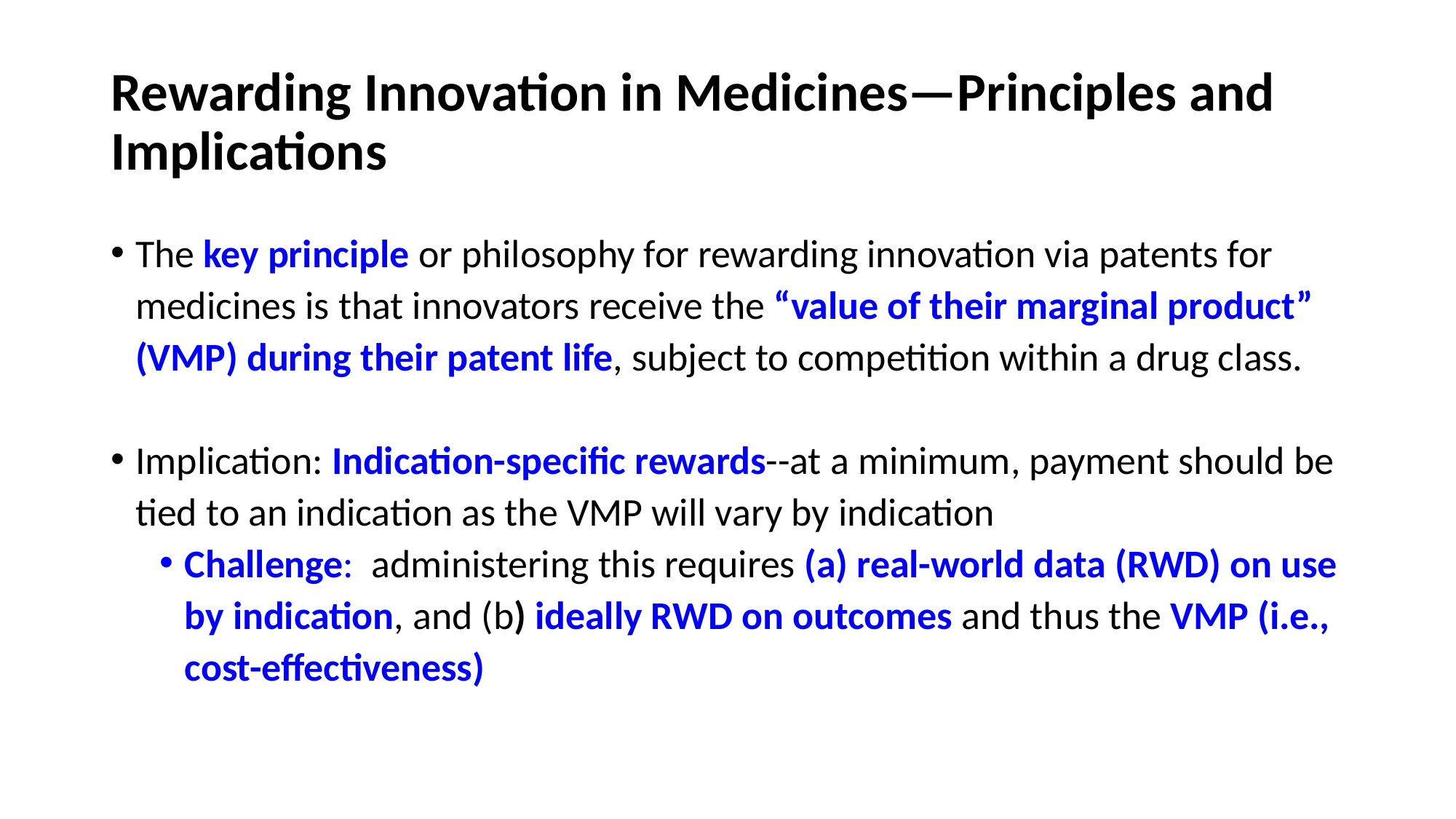

# Rewarding Innovation in Medicines—Principles and Implications
The key principle or philosophy for rewarding innovation via patents for medicines is that innovators receive the “value of their marginal product” (VMP) during their patent life, subject to competition within a drug class.

Implication: Indication-specific rewards--at a minimum, payment should be tied to an indication as the VMP will vary by indication
Challenge:  administering this requires (a) real-world data (RWD) on use by indication, and (b) ideally RWD on outcomes and thus the VMP (i.e., cost-effectiveness)